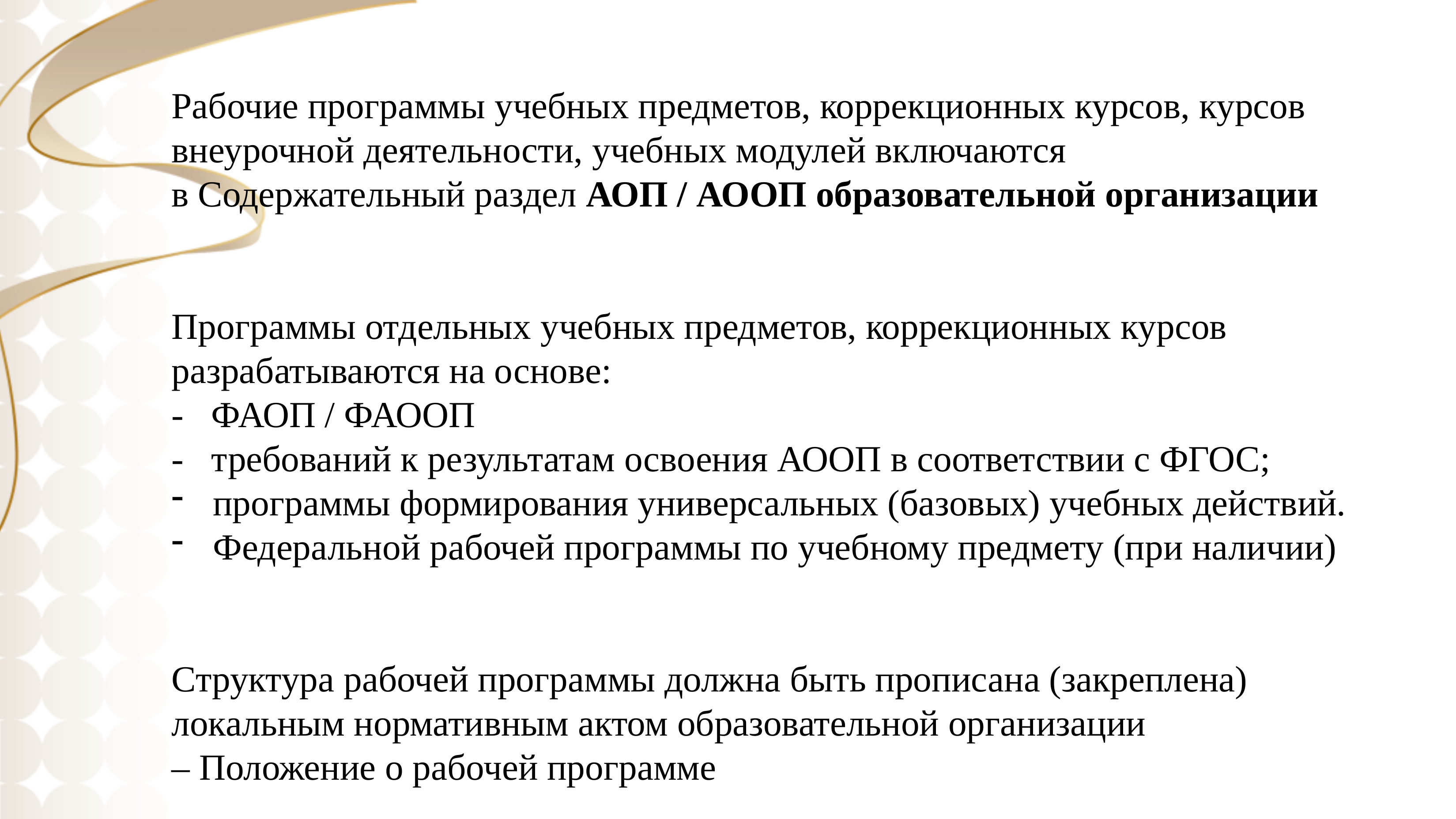

Рабочие программы учебных предметов, коррекционных курсов, курсов внеурочной деятельности, учебных модулей включаются
в Содержательный раздел АОП / АООП образовательной организации

Программы отдельных учебных предметов, коррекционных курсов разрабатываются на основе:
-   ФАОП / ФАООП
-   требований к результатам освоения АООП в соответствии с ФГОС;
программы формирования универсальных (базовых) учебных действий.
Федеральной рабочей программы по учебному предмету (при наличии)

Структура рабочей программы должна быть прописана (закреплена) локальным нормативным актом образовательной организации
– Положение о рабочей программе